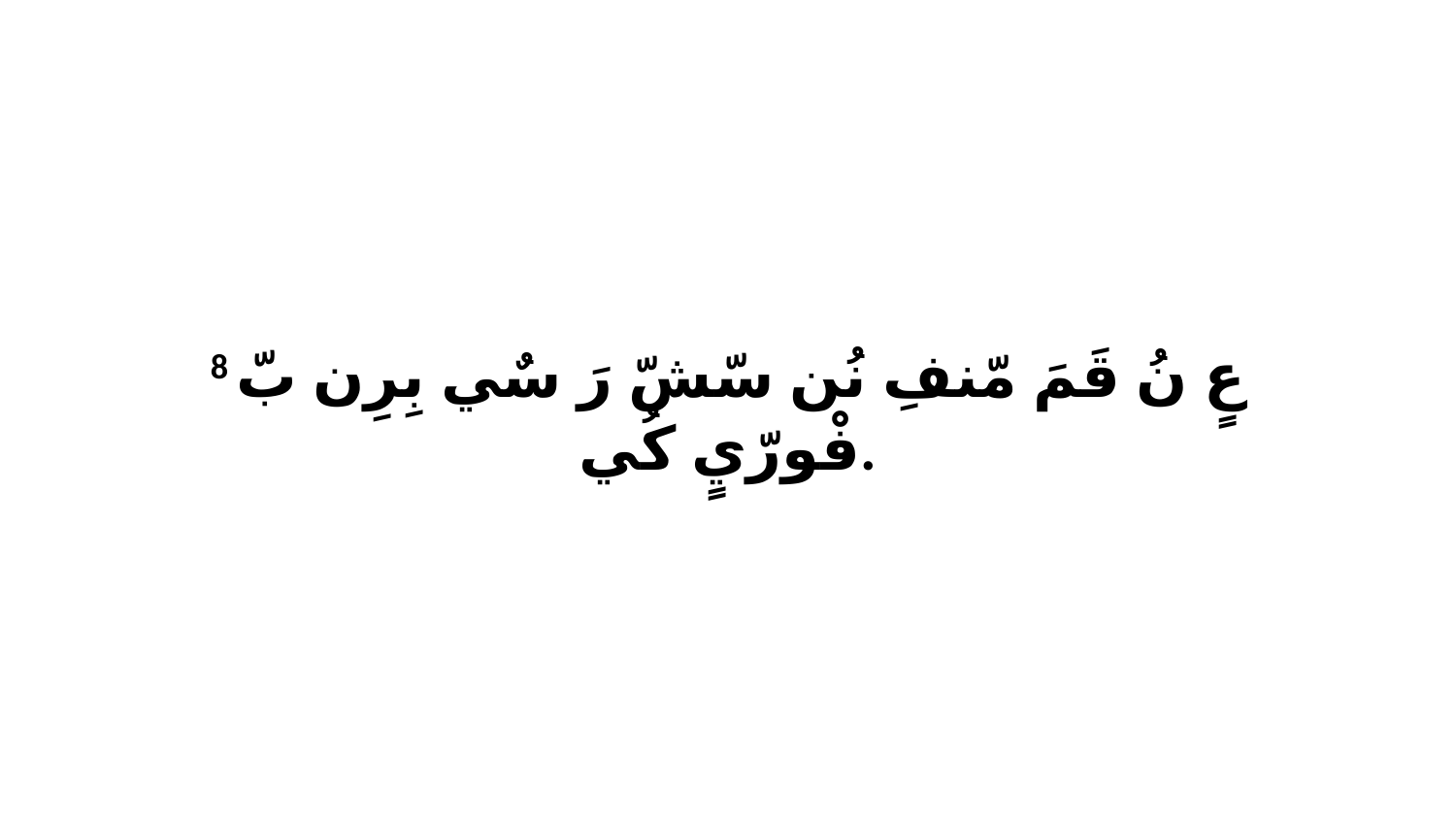

8 عٍ نُ قَمَ مّنفِ نُن سّشّ رَ سٌي بِرِن بّ فْورّيٍ كُي.